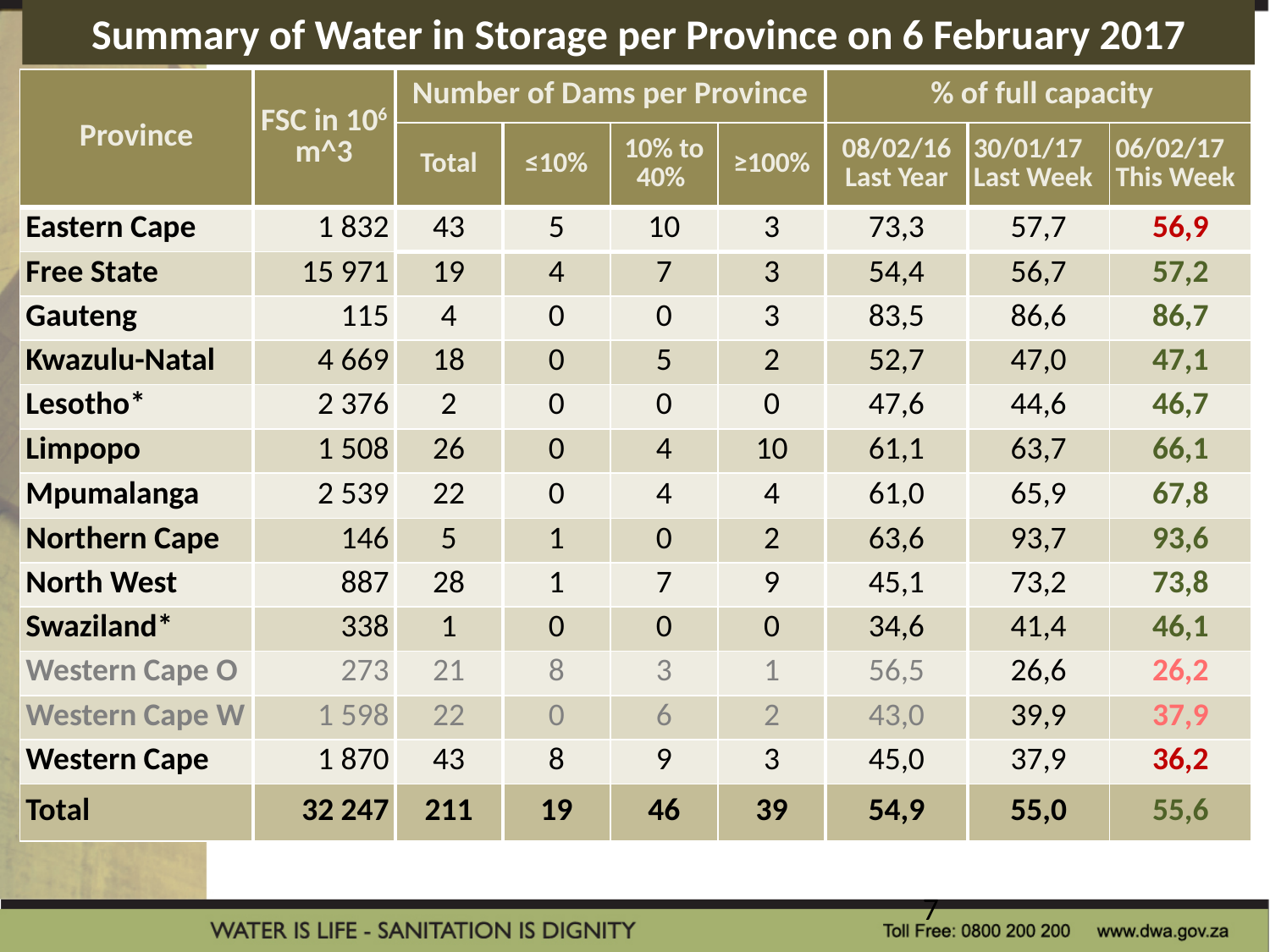

Summary of Water in Storage per Province on 6 February 2017
| Province | FSC in 106 m^3 | Number of Dams per Province |  |  |  | % of full capacity |  |  |
| --- | --- | --- | --- | --- | --- | --- | --- | --- |
|  |  | Total | ≤10% | 10% to 40% | ≥100% | 08/02/16 Last Year | 30/01/17 Last Week | 06/02/17 This Week |
| Eastern Cape | 1 832 | 43 | 5 | 10 | 3 | 73,3 | 57,7 | 56,9 |
| Free State | 15 971 | 19 | 4 | 7 | 3 | 54,4 | 56,7 | 57,2 |
| Gauteng | 115 | 4 | 0 | 0 | 3 | 83,5 | 86,6 | 86,7 |
| Kwazulu-Natal | 4 669 | 18 | 0 | 5 | 2 | 52,7 | 47,0 | 47,1 |
| Lesotho\* | 2 376 | 2 | 0 | 0 | 0 | 47,6 | 44,6 | 46,7 |
| Limpopo | 1 508 | 26 | 0 | 4 | 10 | 61,1 | 63,7 | 66,1 |
| Mpumalanga | 2 539 | 22 | 0 | 4 | 4 | 61,0 | 65,9 | 67,8 |
| Northern Cape | 146 | 5 | 1 | 0 | 2 | 63,6 | 93,7 | 93,6 |
| North West | 887 | 28 | 1 | 7 | 9 | 45,1 | 73,2 | 73,8 |
| Swaziland\* | 338 | 1 | 0 | 0 | 0 | 34,6 | 41,4 | 46,1 |
| Western Cape O | 273 | 21 | 8 | 3 | 1 | 56,5 | 26,6 | 26,2 |
| Western Cape W | 1 598 | 22 | 0 | 6 | 2 | 43,0 | 39,9 | 37,9 |
| Western Cape | 1 870 | 43 | 8 | 9 | 3 | 45,0 | 37,9 | 36,2 |
| Total | 32 247 | 211 | 19 | 46 | 39 | 54,9 | 55,0 | 55,6 |
7